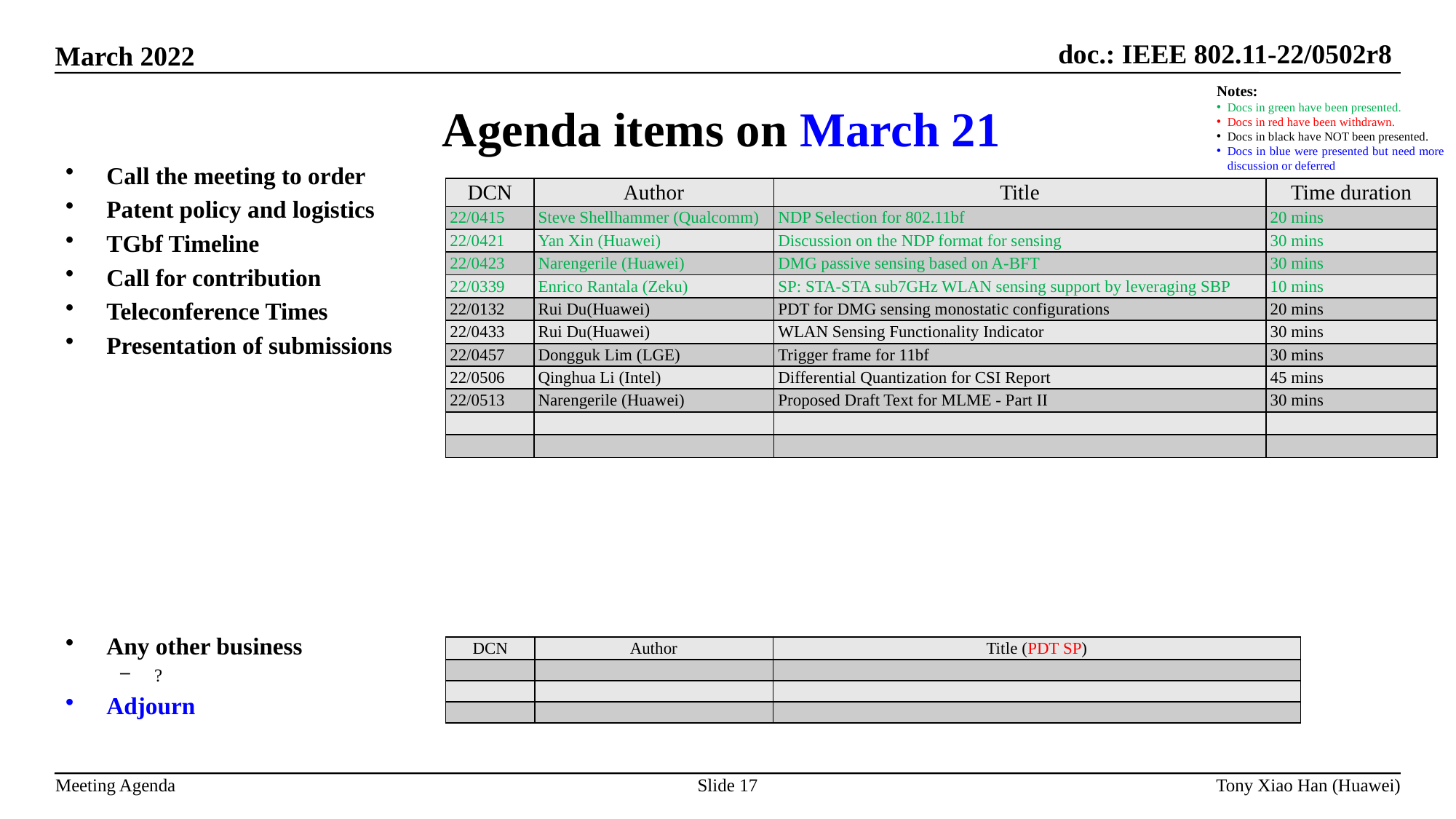

Agenda items on March 21
Notes:
Docs in green have been presented.
Docs in red have been withdrawn.
Docs in black have NOT been presented.
Docs in blue were presented but need more discussion or deferred
Call the meeting to order
Patent policy and logistics
TGbf Timeline
Call for contribution
Teleconference Times
Presentation of submissions

Any other business
?
Adjourn
| DCN | Author | Title | Time duration |
| --- | --- | --- | --- |
| 22/0415 | Steve Shellhammer (Qualcomm) | NDP Selection for 802.11bf | 20 mins |
| 22/0421 | Yan Xin (Huawei) | Discussion on the NDP format for sensing | 30 mins |
| 22/0423 | Narengerile (Huawei) | DMG passive sensing based on A-BFT | 30 mins |
| 22/0339 | Enrico Rantala (Zeku) | SP: STA-STA sub7GHz WLAN sensing support by leveraging SBP | 10 mins |
| 22/0132 | Rui Du(Huawei) | PDT for DMG sensing monostatic configurations | 20 mins |
| 22/0433 | Rui Du(Huawei) | WLAN Sensing Functionality Indicator | 30 mins |
| 22/0457 | Dongguk Lim (LGE) | Trigger frame for 11bf | 30 mins |
| 22/0506 | Qinghua Li (Intel) | Differential Quantization for CSI Report | 45 mins |
| 22/0513 | Narengerile (Huawei) | Proposed Draft Text for MLME - Part II | 30 mins |
|  |  |  |  |
|  |  |  |  |
| DCN | Author | Title (PDT SP) |
| --- | --- | --- |
|  |  |  |
|  |  |  |
|  |  |  |